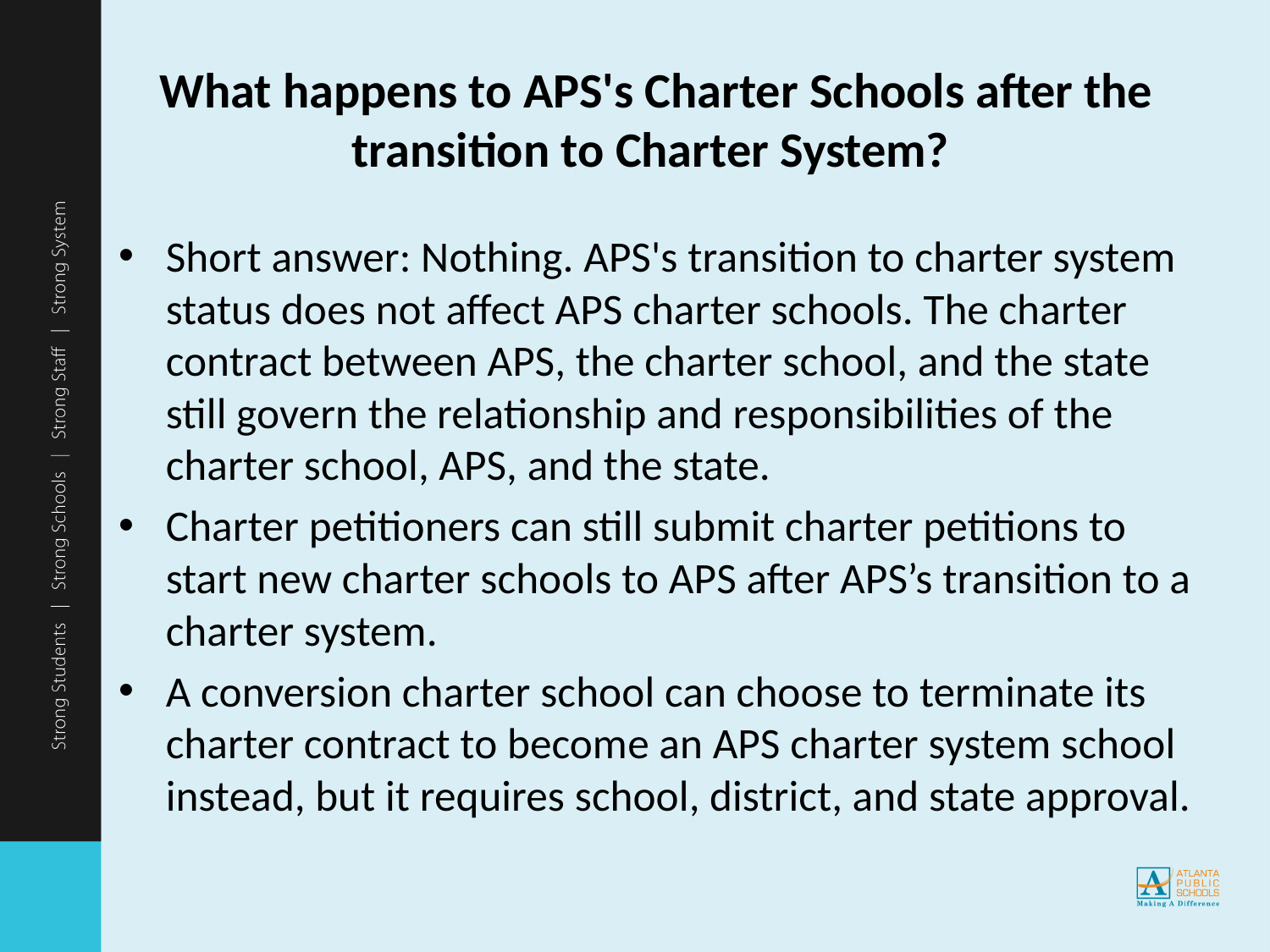

# What happens to APS's Charter Schools after the transition to Charter System?
Short answer: Nothing. APS's transition to charter system status does not affect APS charter schools. The charter contract between APS, the charter school, and the state still govern the relationship and responsibilities of the charter school, APS, and the state.
Charter petitioners can still submit charter petitions to start new charter schools to APS after APS’s transition to a charter system.
A conversion charter school can choose to terminate its charter contract to become an APS charter system school instead, but it requires school, district, and state approval.